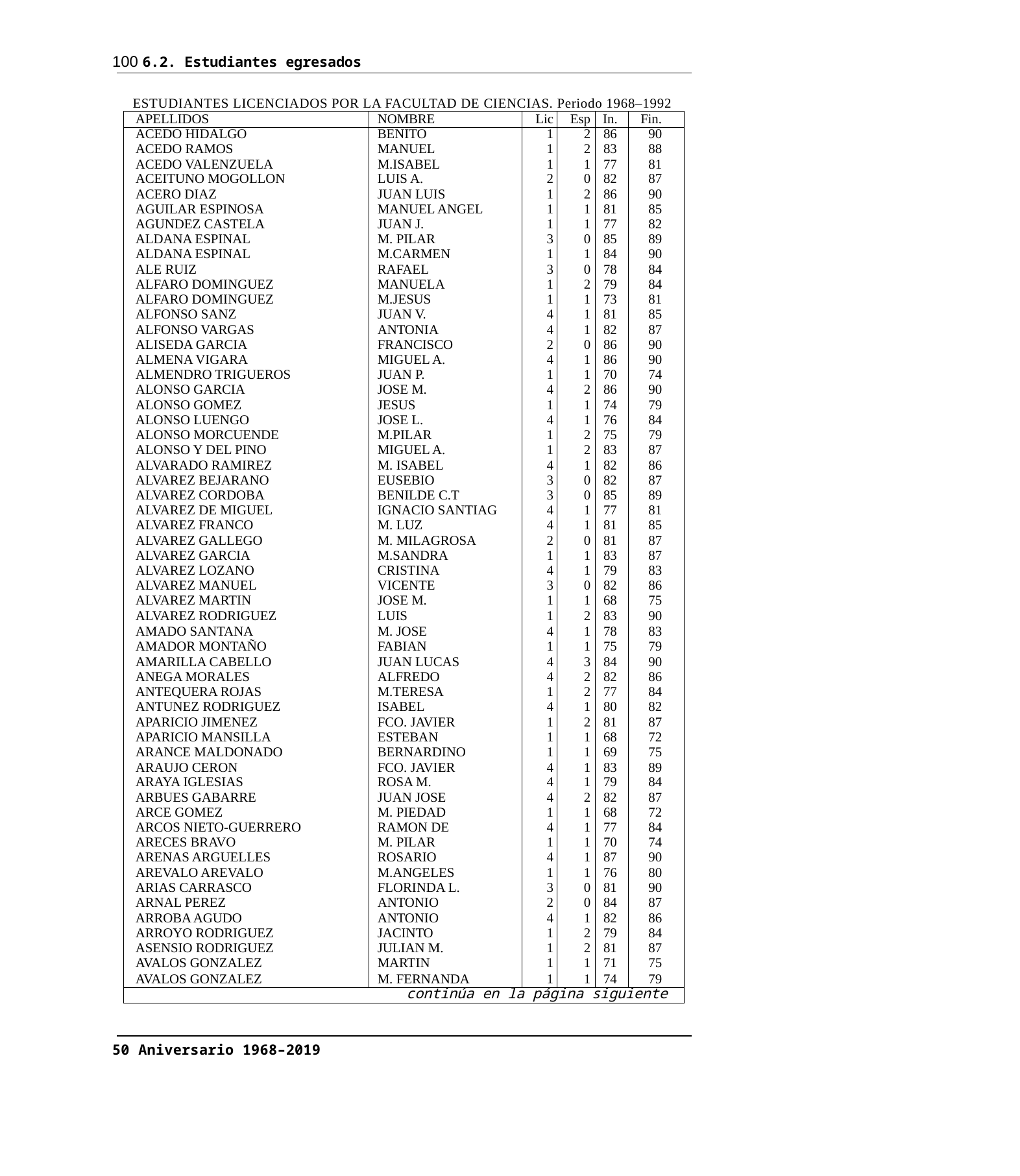

100 6.2. Estudiantes egresados
ESTUDIANTES LICENCIADOS POR LA FACULTAD DE CIENCIAS. Periodo 1968–1992
| APELLIDOS | NOMBRE | Lic | Esp | In. | Fin. |
| --- | --- | --- | --- | --- | --- |
| ACEDO HIDALGO | BENITO | 1 | 2 | 86 | 90 |
| ACEDO RAMOS | MANUEL | 1 | 2 | 83 | 88 |
| ACEDO VALENZUELA | M.ISABEL | 1 | 1 | 77 | 81 |
| ACEITUNO MOGOLLON | LUIS A. | 2 | 0 | 82 | 87 |
| ACERO DIAZ | JUAN LUIS | 1 | 2 | 86 | 90 |
| AGUILAR ESPINOSA | MANUEL ANGEL | 1 | 1 | 81 | 85 |
| AGUNDEZ CASTELA | JUAN J. | 1 | 1 | 77 | 82 |
| ALDANA ESPINAL | M. PILAR | 3 | 0 | 85 | 89 |
| ALDANA ESPINAL | M.CARMEN | 1 | 1 | 84 | 90 |
| ALE RUIZ | RAFAEL | 3 | 0 | 78 | 84 |
| ALFARO DOMINGUEZ | MANUELA | 1 | 2 | 79 | 84 |
| ALFARO DOMINGUEZ | M.JESUS | 1 | 1 | 73 | 81 |
| ALFONSO SANZ | JUAN V. | 4 | 1 | 81 | 85 |
| ALFONSO VARGAS | ANTONIA | 4 | 1 | 82 | 87 |
| ALISEDA GARCIA | FRANCISCO | 2 | 0 | 86 | 90 |
| ALMENA VIGARA | MIGUEL A. | 4 | 1 | 86 | 90 |
| ALMENDRO TRIGUEROS | JUAN P. | 1 | 1 | 70 | 74 |
| ALONSO GARCIA | JOSE M. | 4 | 2 | 86 | 90 |
| ALONSO GOMEZ | JESUS | 1 | 1 | 74 | 79 |
| ALONSO LUENGO | JOSE L. | 4 | 1 | 76 | 84 |
| ALONSO MORCUENDE | M.PILAR | 1 | 2 | 75 | 79 |
| ALONSO Y DEL PINO | MIGUEL A. | 1 | 2 | 83 | 87 |
| ALVARADO RAMIREZ | M. ISABEL | 4 | 1 | 82 | 86 |
| ALVAREZ BEJARANO | EUSEBIO | 3 | 0 | 82 | 87 |
| ALVAREZ CORDOBA | BENILDE C.T | 3 | 0 | 85 | 89 |
| ALVAREZ DE MIGUEL | IGNACIO SANTIAG | 4 | 1 | 77 | 81 |
| ALVAREZ FRANCO | M. LUZ | 4 | 1 | 81 | 85 |
| ALVAREZ GALLEGO | M. MILAGROSA | 2 | 0 | 81 | 87 |
| ALVAREZ GARCIA | M.SANDRA | 1 | 1 | 83 | 87 |
| ALVAREZ LOZANO | CRISTINA | 4 | 1 | 79 | 83 |
| ALVAREZ MANUEL | VICENTE | 3 | 0 | 82 | 86 |
| ALVAREZ MARTIN | JOSE M. | 1 | 1 | 68 | 75 |
| ALVAREZ RODRIGUEZ | LUIS | 1 | 2 | 83 | 90 |
| AMADO SANTANA | M. JOSE | 4 | 1 | 78 | 83 |
| AMADOR MONTAÑO | FABIAN | 1 | 1 | 75 | 79 |
| AMARILLA CABELLO | JUAN LUCAS | 4 | 3 | 84 | 90 |
| ANEGA MORALES | ALFREDO | 4 | 2 | 82 | 86 |
| ANTEQUERA ROJAS | M.TERESA | 1 | 2 | 77 | 84 |
| ANTUNEZ RODRIGUEZ | ISABEL | 4 | 1 | 80 | 82 |
| APARICIO JIMENEZ | FCO. JAVIER | 1 | 2 | 81 | 87 |
| APARICIO MANSILLA | ESTEBAN | 1 | 1 | 68 | 72 |
| ARANCE MALDONADO | BERNARDINO | 1 | 1 | 69 | 75 |
| ARAUJO CERON | FCO. JAVIER | 4 | 1 | 83 | 89 |
| ARAYA IGLESIAS | ROSA M. | 4 | 1 | 79 | 84 |
| ARBUES GABARRE | JUAN JOSE | 4 | 2 | 82 | 87 |
| ARCE GOMEZ | M. PIEDAD | 1 | 1 | 68 | 72 |
| ARCOS NIETO-GUERRERO | RAMON DE | 4 | 1 | 77 | 84 |
| ARECES BRAVO | M. PILAR | 1 | 1 | 70 | 74 |
| ARENAS ARGUELLES | ROSARIO | 4 | 1 | 87 | 90 |
| AREVALO AREVALO | M.ANGELES | 1 | 1 | 76 | 80 |
| ARIAS CARRASCO | FLORINDA L. | 3 | 0 | 81 | 90 |
| ARNAL PEREZ | ANTONIO | 2 | 0 | 84 | 87 |
| ARROBA AGUDO | ANTONIO | 4 | 1 | 82 | 86 |
| ARROYO RODRIGUEZ | JACINTO | 1 | 2 | 79 | 84 |
| ASENSIO RODRIGUEZ | JULIAN M. | 1 | 2 | 81 | 87 |
| AVALOS GONZALEZ | MARTIN | 1 | 1 | 71 | 75 |
| AVALOS GONZALEZ | M. FERNANDA | 1 | 1 | 74 | 79 |
| continúa en la página siguiente |  |  |  |  |  |
50 Aniversario 1968–2019